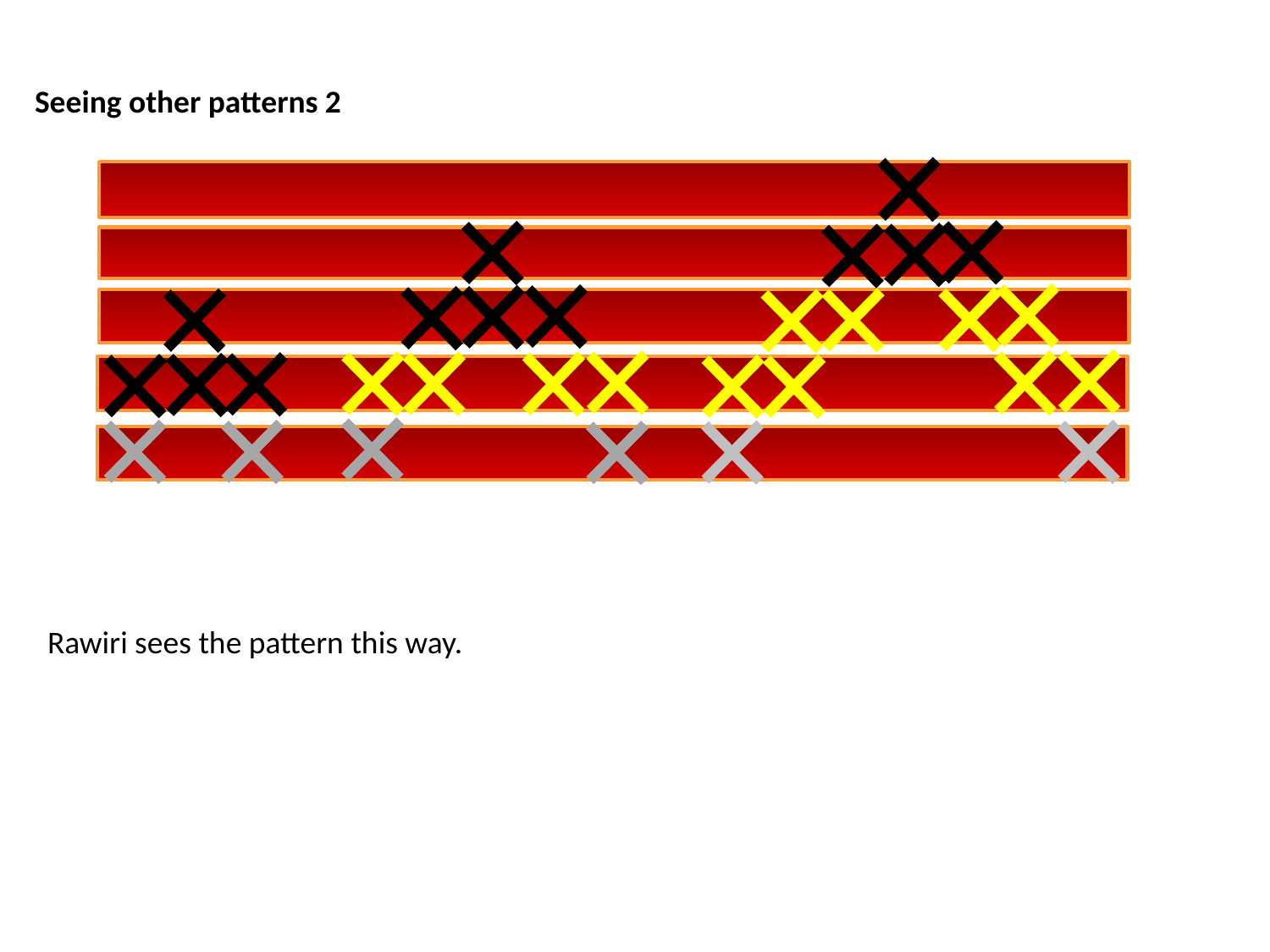

Seeing other patterns 2

Rawiri sees the pattern this way.